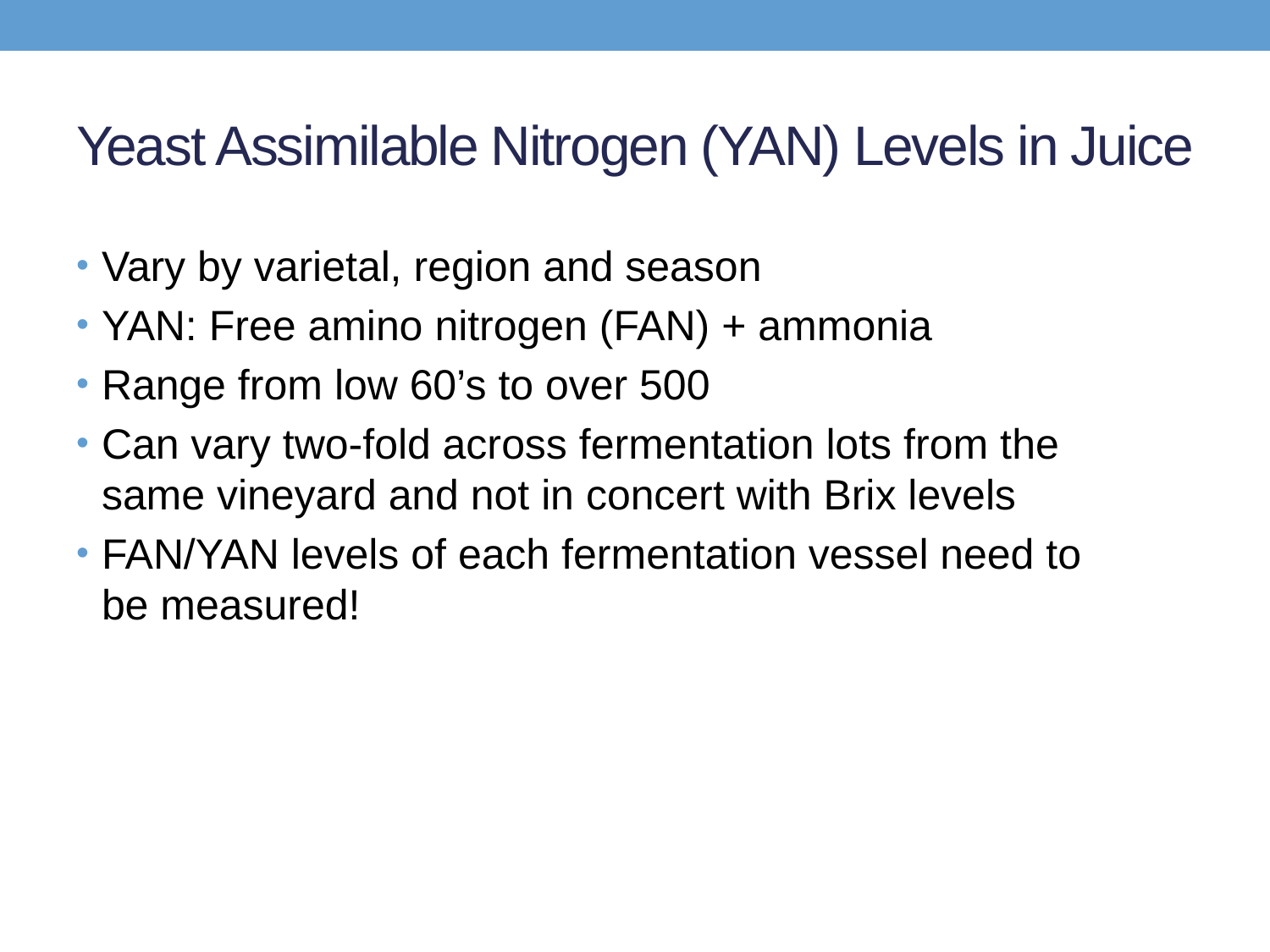

# Yeast Assimilable Nitrogen (YAN) Levels in Juice
Vary by varietal, region and season
YAN: Free amino nitrogen (FAN) + ammonia
Range from low 60’s to over 500
Can vary two-fold across fermentation lots from the same vineyard and not in concert with Brix levels
FAN/YAN levels of each fermentation vessel need to be measured!